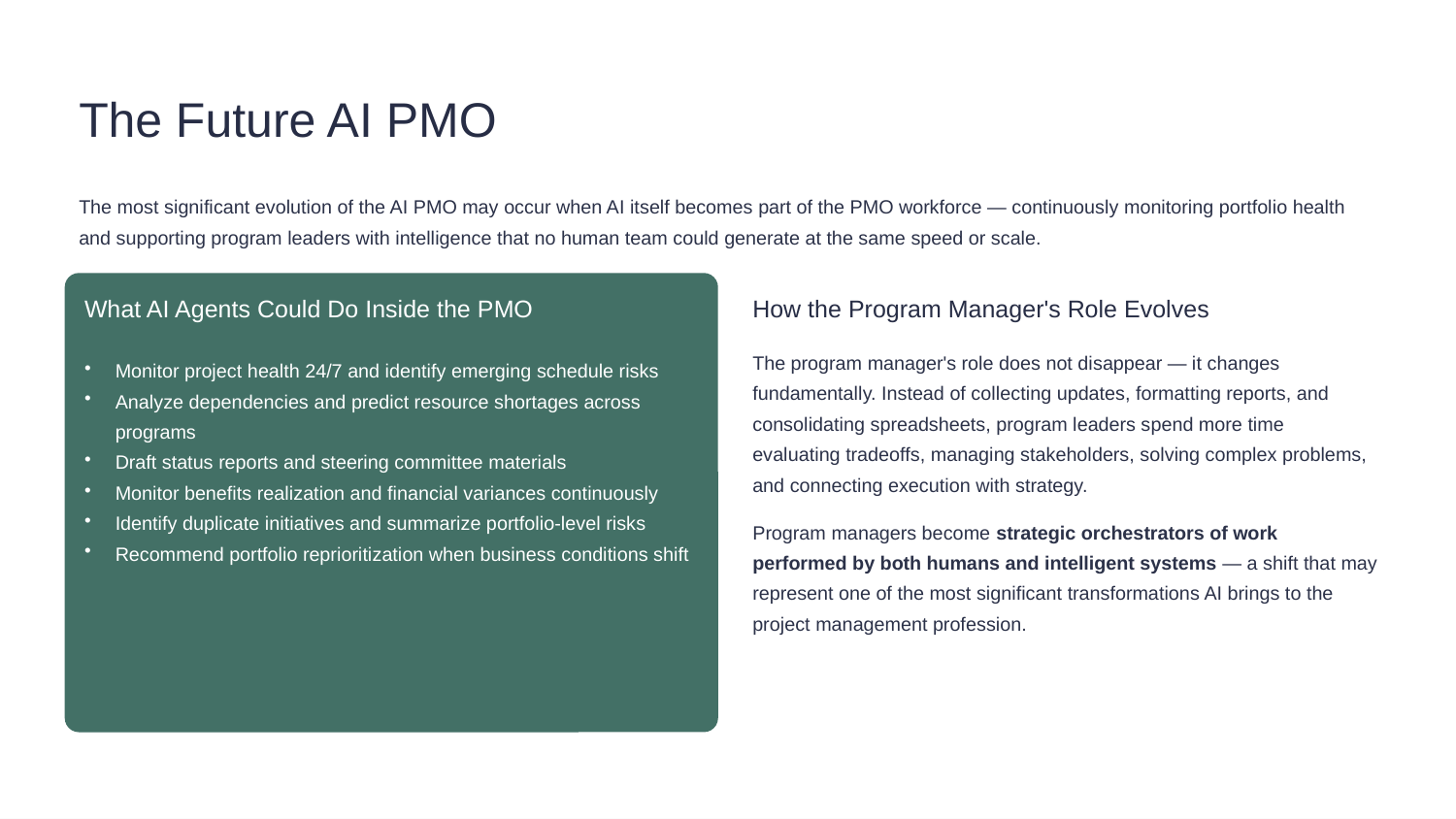

The Future AI PMO
The most significant evolution of the AI PMO may occur when AI itself becomes part of the PMO workforce — continuously monitoring portfolio health and supporting program leaders with intelligence that no human team could generate at the same speed or scale.

What AI Agents Could Do Inside the PMO
How the Program Manager's Role Evolves
Monitor project health 24/7 and identify emerging schedule risks
Analyze dependencies and predict resource shortages across programs
Draft status reports and steering committee materials
Monitor benefits realization and financial variances continuously
Identify duplicate initiatives and summarize portfolio-level risks
Recommend portfolio reprioritization when business conditions shift
The program manager's role does not disappear — it changes fundamentally. Instead of collecting updates, formatting reports, and consolidating spreadsheets, program leaders spend more time evaluating tradeoffs, managing stakeholders, solving complex problems, and connecting execution with strategy.
Program managers become strategic orchestrators of work performed by both humans and intelligent systems — a shift that may represent one of the most significant transformations AI brings to the project management profession.